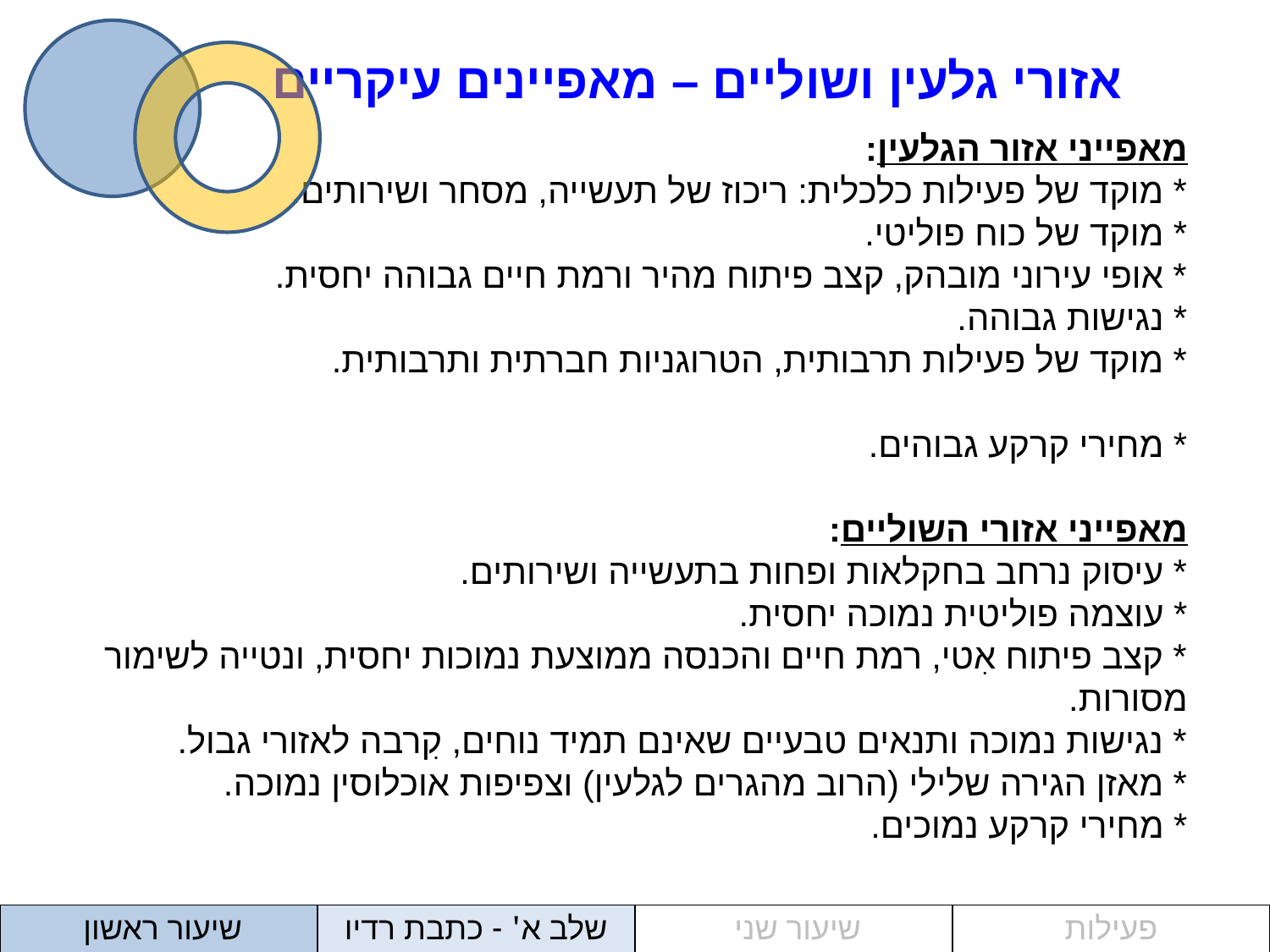

אזורי גלעין ושוליים – מאפיינים עיקריים
מאפייני אזור הגלעין:
* מוקד של פעילות כלכלית: ריכוז של תעשייה, מסחר ושירותים.
* מוקד של כוח פוליטי.
* אופי עירוני מובהק, קצב פיתוח מהיר ורמת חיים גבוהה יחסית.
* נגישות גבוהה.
* מוקד של פעילות תרבותית, הטרוגניות חברתית ותרבותית.
* מחירי קרקע גבוהים.
מאפייני אזורי השוליים:
* עיסוק נרחב בחקלאות ופחות בתעשייה ושירותים.
* עוצמה פוליטית נמוכה יחסית.
* קצב פיתוח אִטי, רמת חיים והכנסה ממוצעת נמוכות יחסית, ונטייה לשימור מסורות.
* נגישות נמוכה ותנאים טבעיים שאינם תמיד נוחים, קִרבה לאזורי גבול.
* מאזן הגירה שלילי (הרוב מהגרים לגלעין) וצפיפות אוכלוסין נמוכה.
* מחירי קרקע נמוכים.
| שיעור ראשון | שלב א' - כתבת רדיו | שיעור שני | פעילות |
| --- | --- | --- | --- |